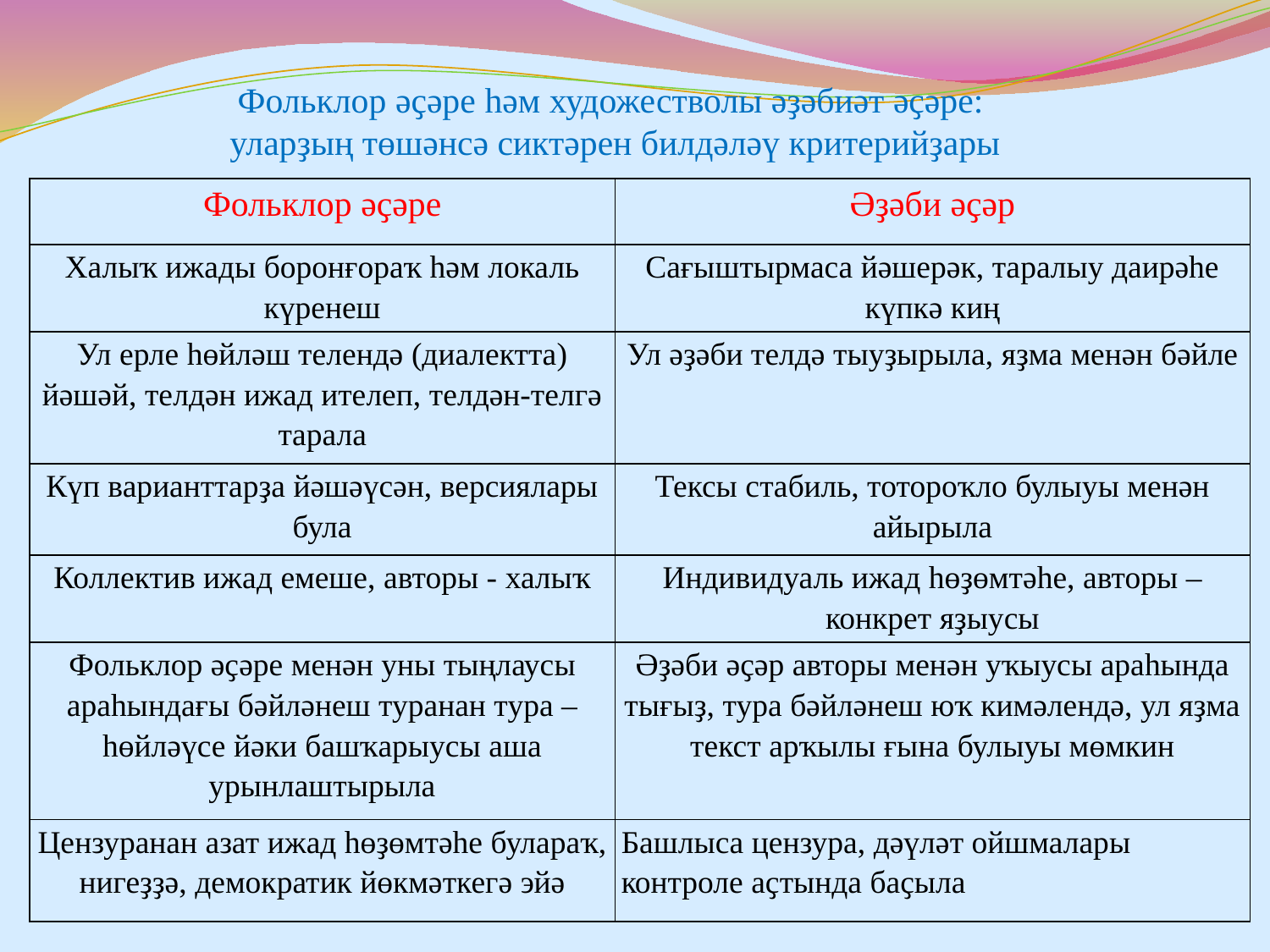

Фольклор әҫәре һәм художестволы әҙәбиәт әҫәре:
уларҙың төшәнсә сиктәрен билдәләү критерийҙары

| Фольклор әҫәре | Әҙәби әҫәр |
| --- | --- |
| Халыҡ ижады боронғораҡ һәм локаль күренеш | Сағыштырмаса йәшерәк, таралыу даирәһе күпкә киң |
| Ул ерле һөйләш телендә (диалектта) йәшәй, телдән ижад ителеп, телдән-телгә тарала | Ул әҙәби телдә тыуҙырыла, яҙма менән бәйле |
| Күп варианттарҙа йәшәүсән, версиялары була | Тексы стабиль, тотороҡло булыуы менән айырыла |
| Коллектив ижад емеше, авторы - халыҡ | Индивидуаль ижад һөҙөмтәһе, авторы – конкрет яҙыусы |
| Фольклор әҫәре менән уны тыңлаусы араһындағы бәйләнеш туранан тура – һөйләүсе йәки башҡарыусы аша урынлаштырыла | Әҙәби әҫәр авторы менән уҡыусы араһында тығыҙ, тура бәйләнеш юҡ кимәлендә, ул яҙма текст арҡылы ғына булыуы мөмкин |
| Цензуранан азат ижад һөҙөмтәһе булараҡ, нигеҙҙә, демократик йөкмәткегә эйә | Башлыса цензура, дәүләт ойшмалары контроле аҫтында баҫыла |